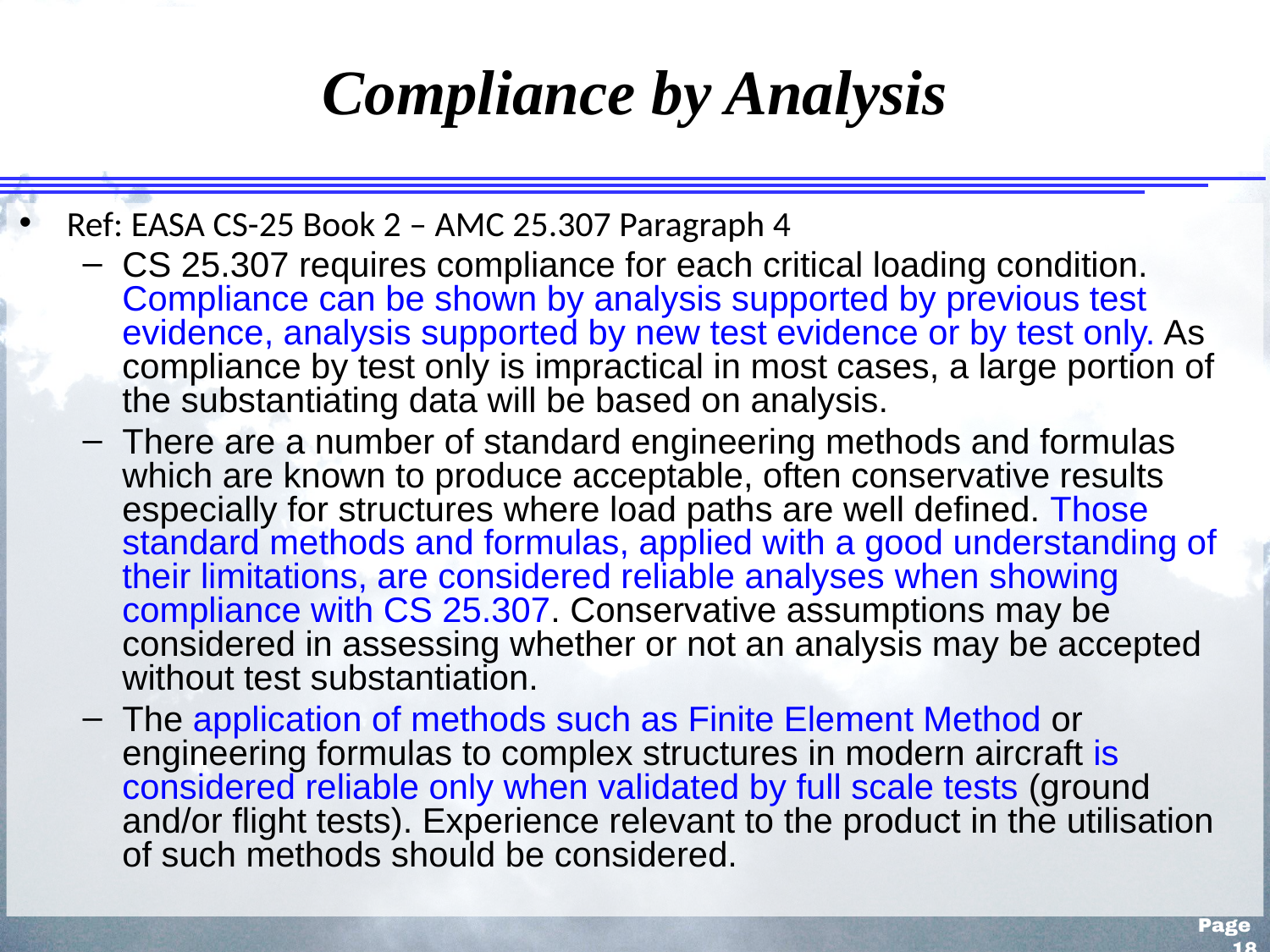

# Compliance by Analysis
Ref: EASA CS-25 Book 2 – AMC 25.307 Paragraph 4
CS 25.307 requires compliance for each critical loading condition. Compliance can be shown by analysis supported by previous test evidence, analysis supported by new test evidence or by test only. As compliance by test only is impractical in most cases, a large portion of the substantiating data will be based on analysis.
There are a number of standard engineering methods and formulas which are known to produce acceptable, often conservative results especially for structures where load paths are well defined. Those standard methods and formulas, applied with a good understanding of their limitations, are considered reliable analyses when showing compliance with CS 25.307. Conservative assumptions may be considered in assessing whether or not an analysis may be accepted without test substantiation.
The application of methods such as Finite Element Method or engineering formulas to complex structures in modern aircraft is considered reliable only when validated by full scale tests (ground and/or flight tests). Experience relevant to the product in the utilisation of such methods should be considered.
Page 18